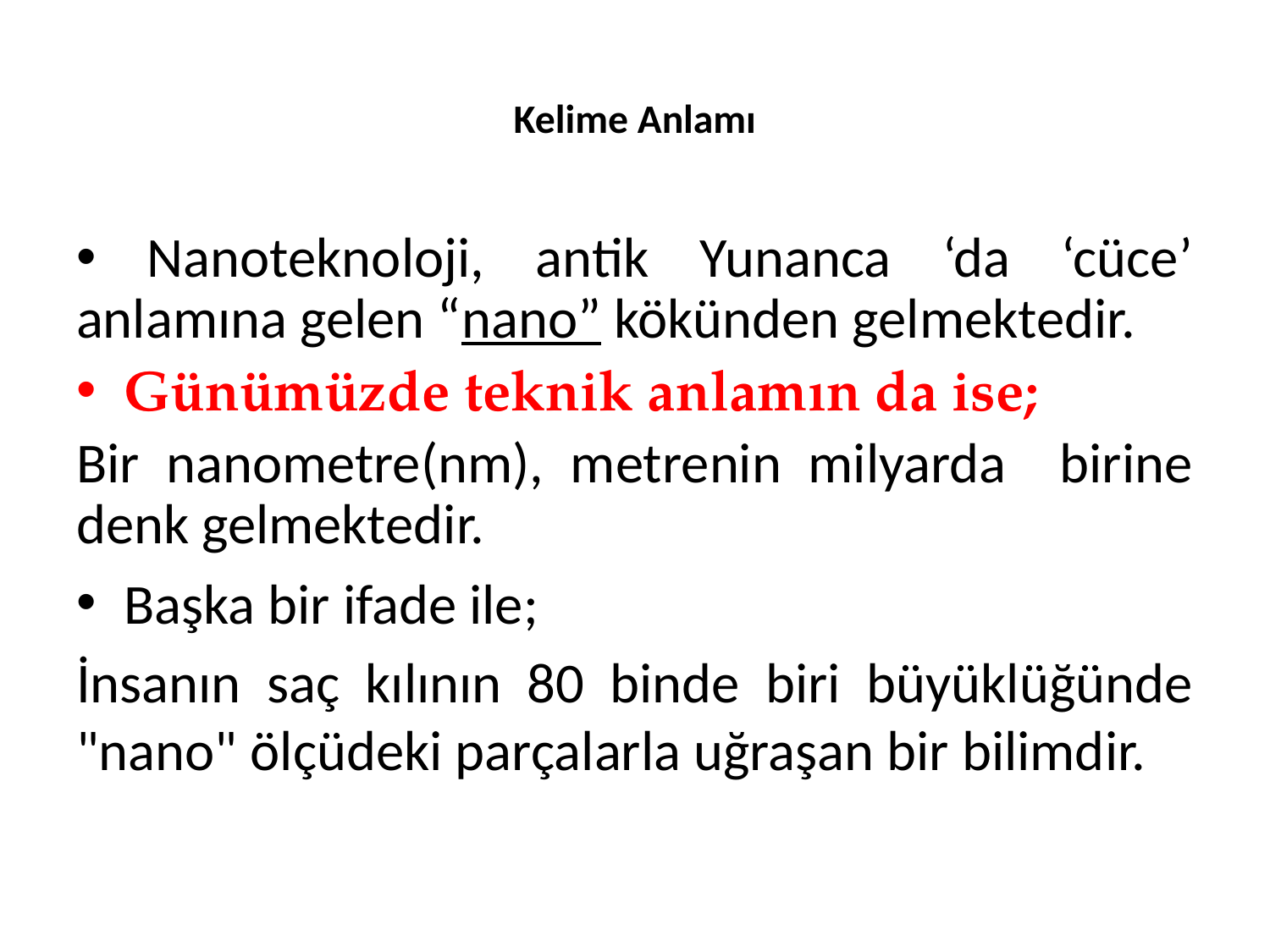

# Kelime Anlamı
 Nanoteknoloji, antik Yunanca ‘da ‘cüce’ anlamına gelen “nano” kökünden gelmektedir.
Günümüzde teknik anlamın da ise;
Bir nanometre(nm), metrenin milyarda  birine denk gelmektedir.
Başka bir ifade ile;
İnsanın saç kılının 80 binde biri büyüklüğünde "nano" ölçüdeki parçalarla uğraşan bir bilimdir.